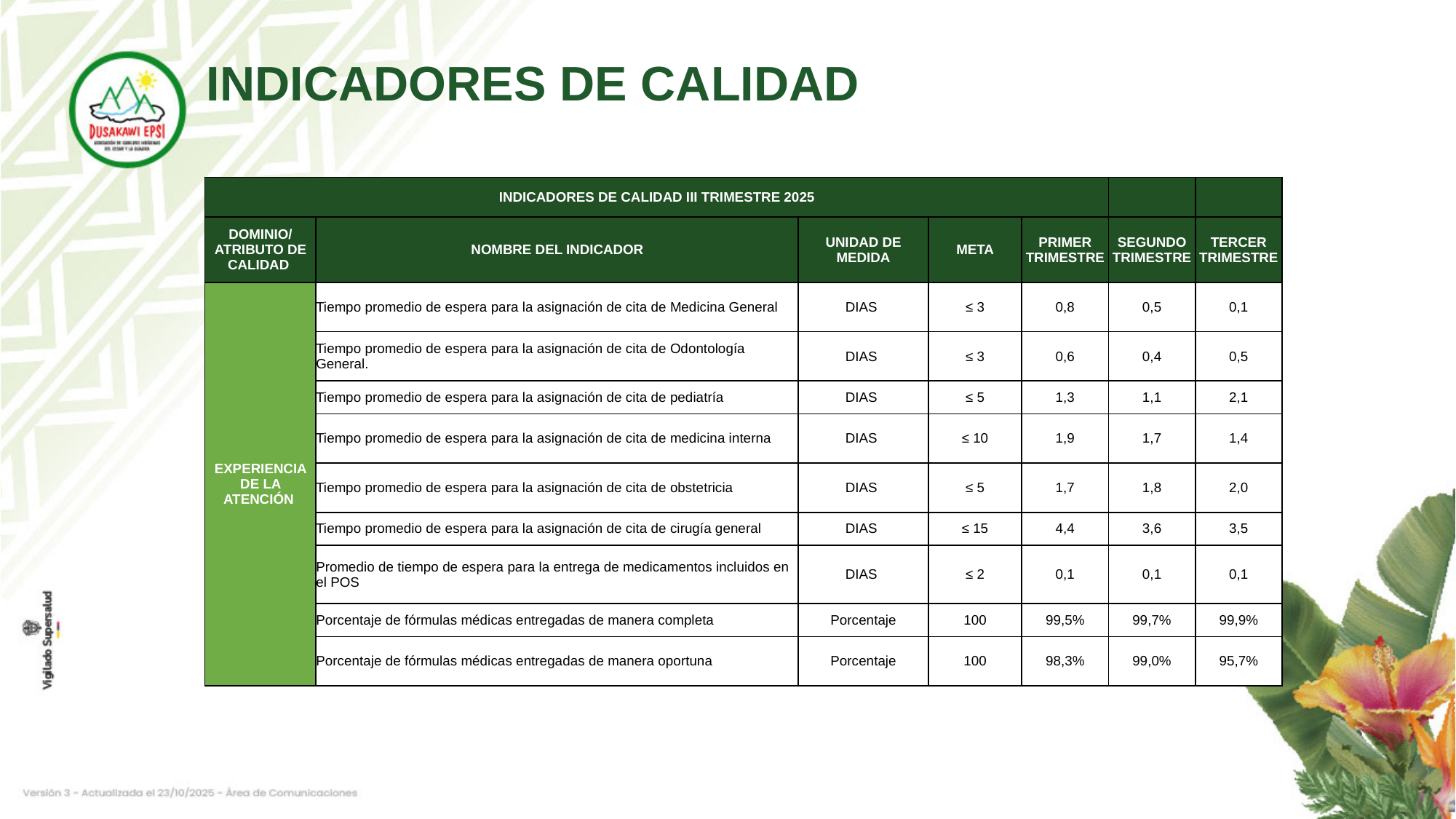

INDICADORES DE CALIDAD
| INDICADORES DE CALIDAD III TRIMESTRE 2025 |  |  |  |  |  |  |
| --- | --- | --- | --- | --- | --- | --- |
| DOMINIO/ ATRIBUTO DE CALIDAD | NOMBRE DEL INDICADOR | UNIDAD DE MEDIDA | META | PRIMER TRIMESTRE | SEGUNDO TRIMESTRE | TERCER TRIMESTRE |
| EXPERIENCIA DE LA ATENCIÓN | Tiempo promedio de espera para la asignación de cita de Medicina General | DIAS | ≤ 3 | 0,8 | 0,5 | 0,1 |
|  | Tiempo promedio de espera para la asignación de cita de Odontología General. | DIAS | ≤ 3 | 0,6 | 0,4 | 0,5 |
|  | Tiempo promedio de espera para la asignación de cita de pediatría | DIAS | ≤ 5 | 1,3 | 1,1 | 2,1 |
|  | Tiempo promedio de espera para la asignación de cita de medicina interna | DIAS | ≤ 10 | 1,9 | 1,7 | 1,4 |
|  | Tiempo promedio de espera para la asignación de cita de obstetricia | DIAS | ≤ 5 | 1,7 | 1,8 | 2,0 |
|  | Tiempo promedio de espera para la asignación de cita de cirugía general | DIAS | ≤ 15 | 4,4 | 3,6 | 3,5 |
|  | Promedio de tiempo de espera para la entrega de medicamentos incluidos en el POS | DIAS | ≤ 2 | 0,1 | 0,1 | 0,1 |
|  | Porcentaje de fórmulas médicas entregadas de manera completa | Porcentaje | 100 | 99,5% | 99,7% | 99,9% |
|  | Porcentaje de fórmulas médicas entregadas de manera oportuna | Porcentaje | 100 | 98,3% | 99,0% | 95,7% |